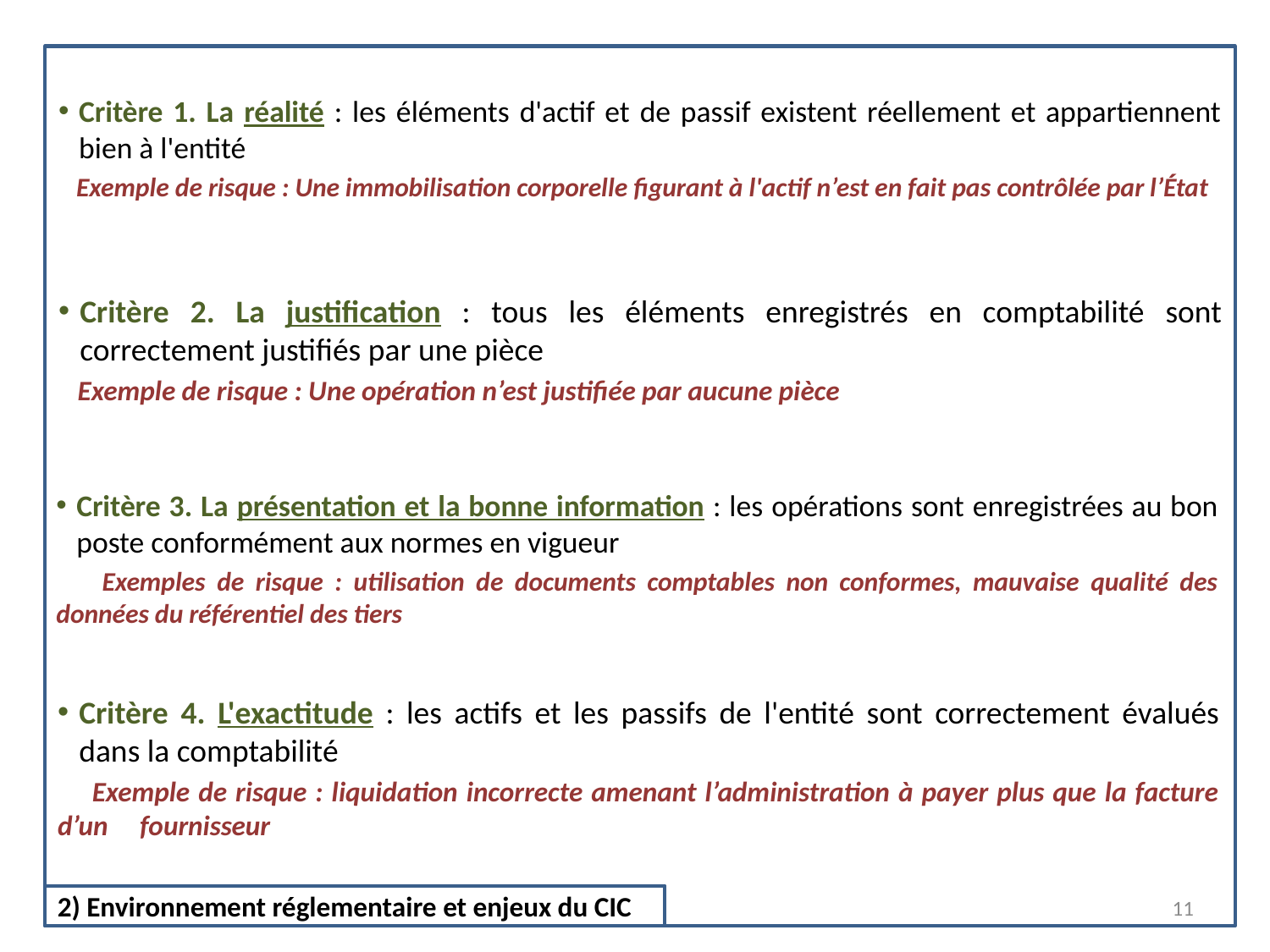

Critère 1. La réalité : les éléments d'actif et de passif existent réellement et appartiennent bien à l'entité
   Exemple de risque : Une immobilisation corporelle figurant à l'actif n’est en fait pas contrôlée par l’État

Critère 2. La justification : tous les éléments enregistrés en comptabilité sont correctement justifiés par une pièce
   Exemple de risque : Une opération n’est justifiée par aucune pièce

Critère 3. La présentation et la bonne information : les opérations sont enregistrées au bon poste conformément aux normes en vigueur
    Exemples de risque : utilisation de documents comptables non conformes, mauvaise qualité des données du référentiel des tiers
Critère 4. L'exactitude : les actifs et les passifs de l'entité sont correctement évalués dans la comptabilité
    Exemple de risque : liquidation incorrecte amenant l’administration à payer plus que la facture d’un     fournisseur

11
2) Environnement réglementaire et enjeux du CIC